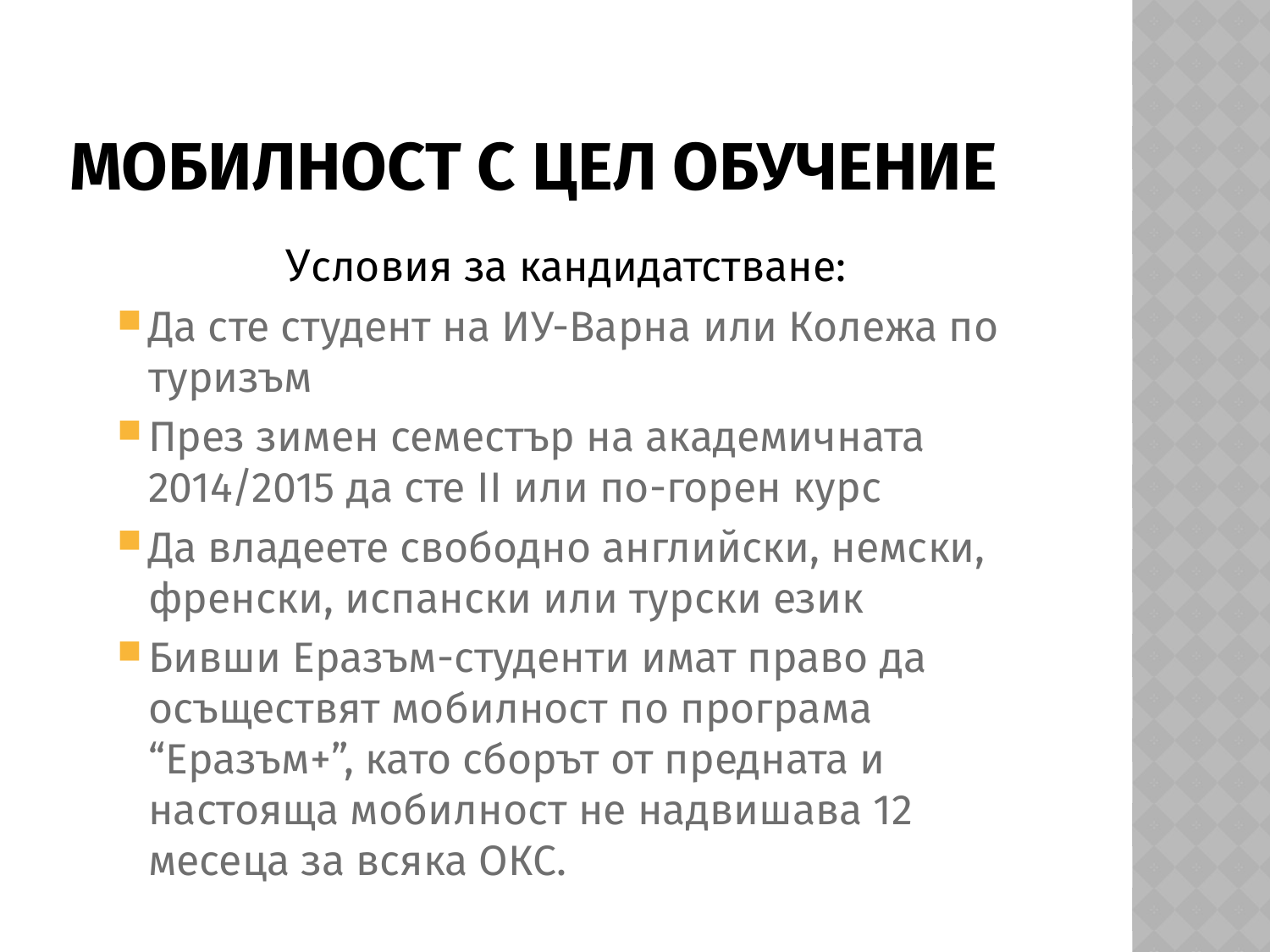

# Мобилност с цел обучение
Условия за кандидатстване:
Да сте студент на ИУ-Варна или Колежа по туризъм
През зимен семестър на академичната 2014/2015 да сте II или по-горен курс
Да владеете свободно английски, немски, френски, испански или турски език
Бивши Еразъм-студенти имат право да осъществят мобилност по програма “Еразъм+”, като сборът от предната и настояща мобилност не надвишава 12 месеца за всяка ОКС.